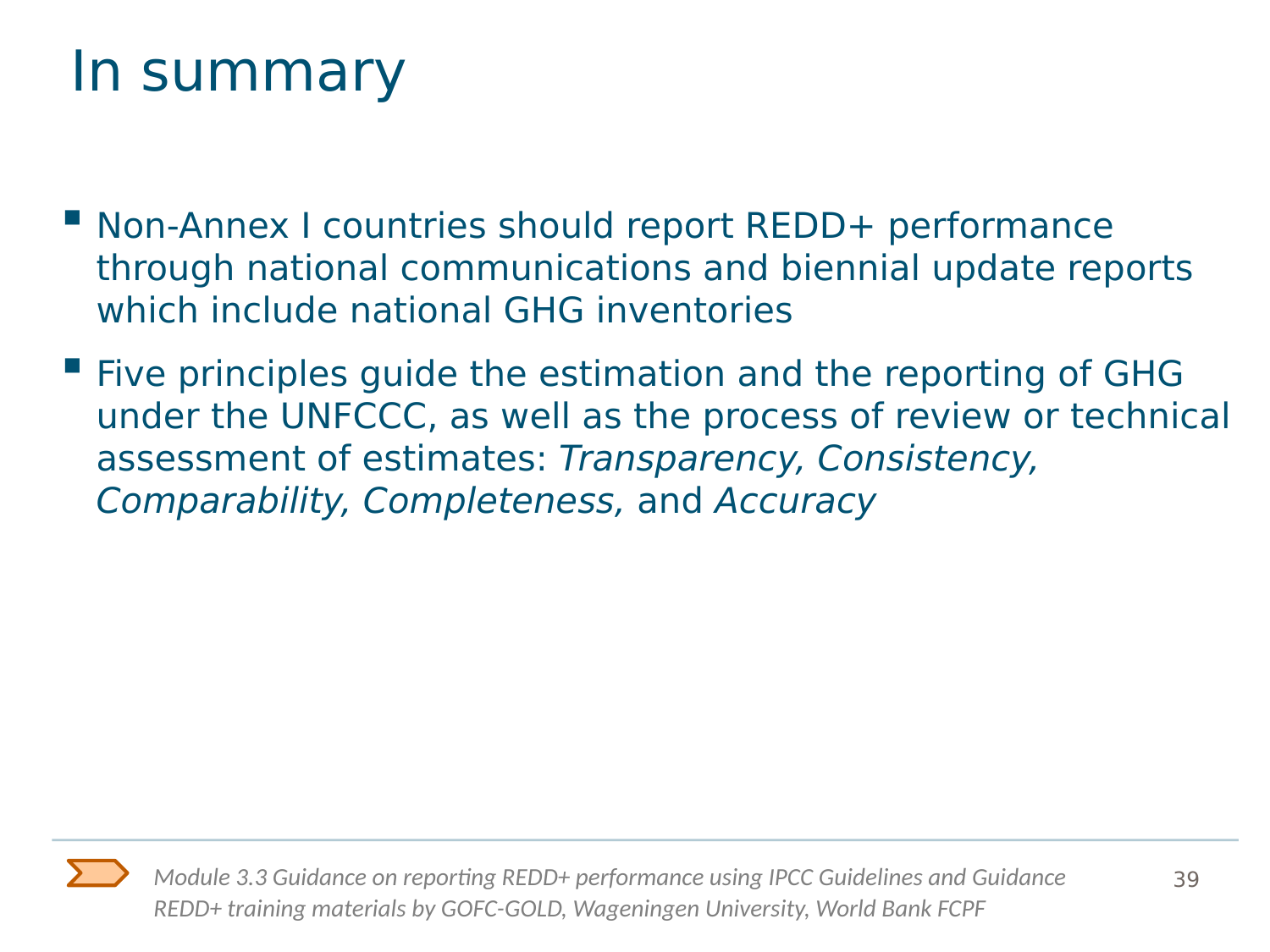

# In summary
Non-Annex I countries should report REDD+ performance through national communications and biennial update reports which include national GHG inventories
Five principles guide the estimation and the reporting of GHG under the UNFCCC, as well as the process of review or technical assessment of estimates: Transparency, Consistency, Comparability, Completeness, and Accuracy